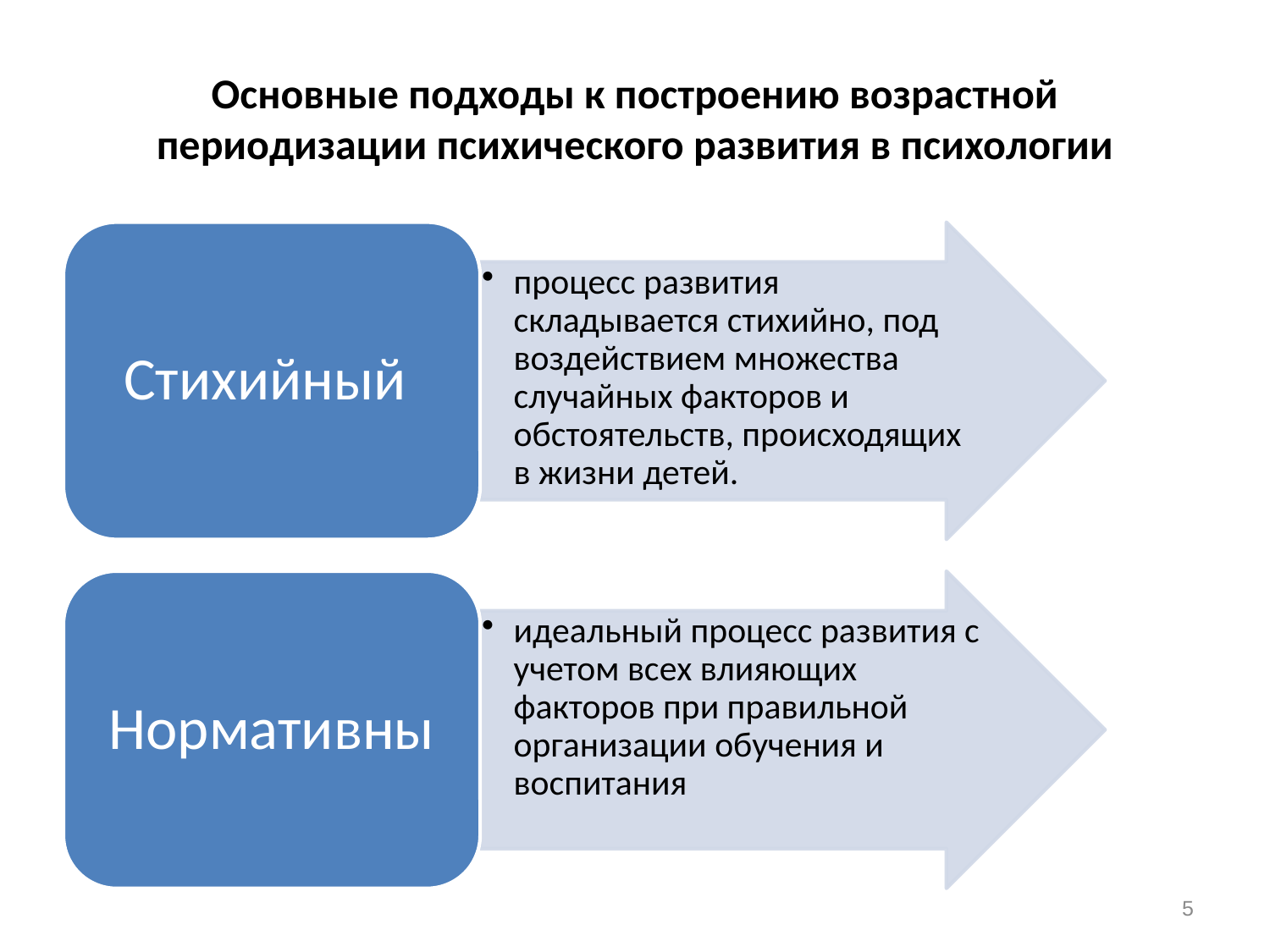

# Основные подходы к построению возрастной периодизации психического развития в психологии
процесс развития складывается стихийно, под воздействием множества случайных факторов и обстоятельств, происходящих в жизни детей.
Стихийный
идеальный процесс развития с учетом всех влияющих факторов при правильной организации обучения и воспитания
Нормативны
5